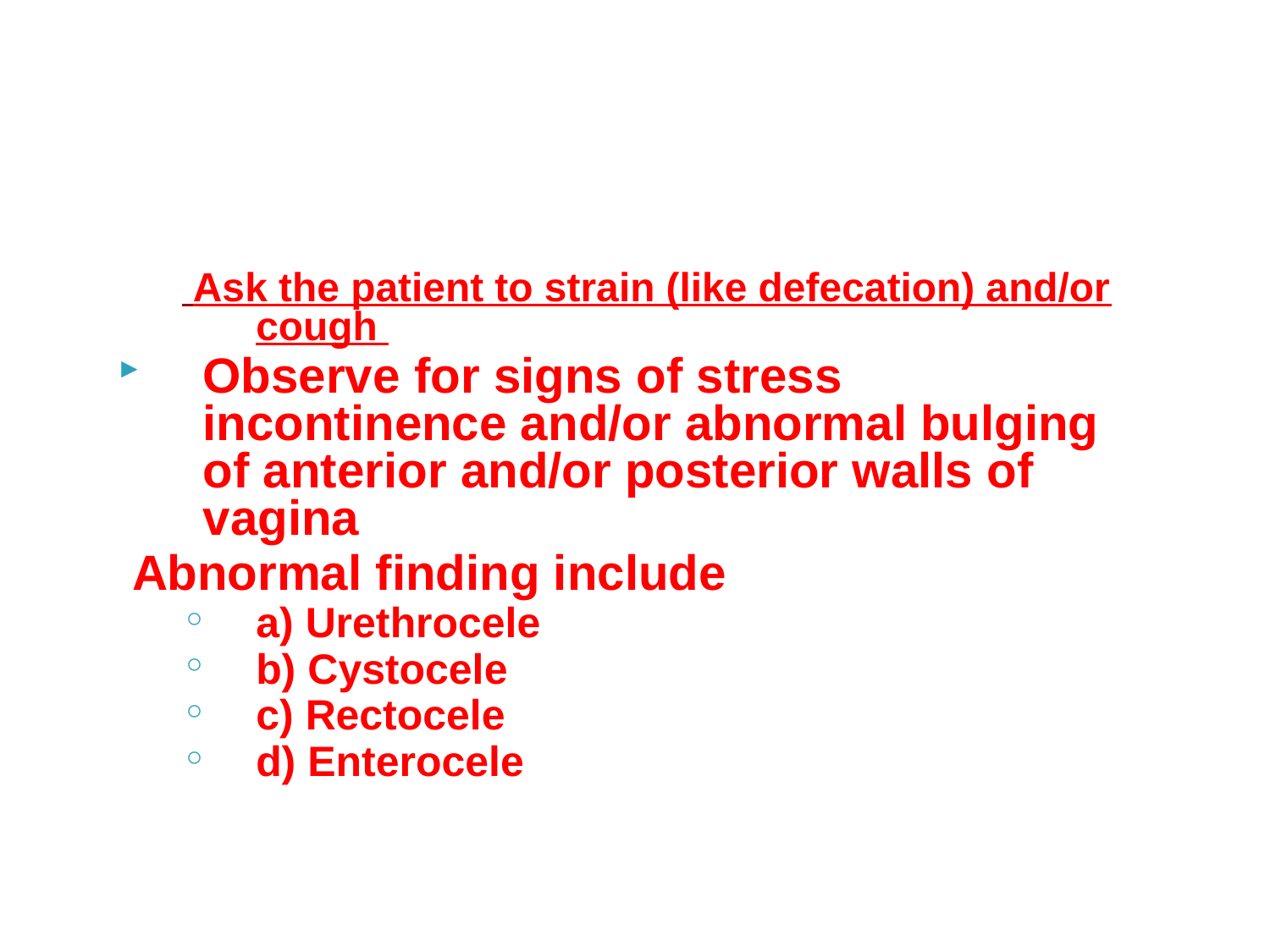

Ask the patient to strain (like defecation) and/or cough
Observe for signs of stress incontinence and/or abnormal bulging of anterior and/or posterior walls of vagina
 Abnormal finding include
a) Urethrocele
b) Cystocele
c) Rectocele
d) Enterocele